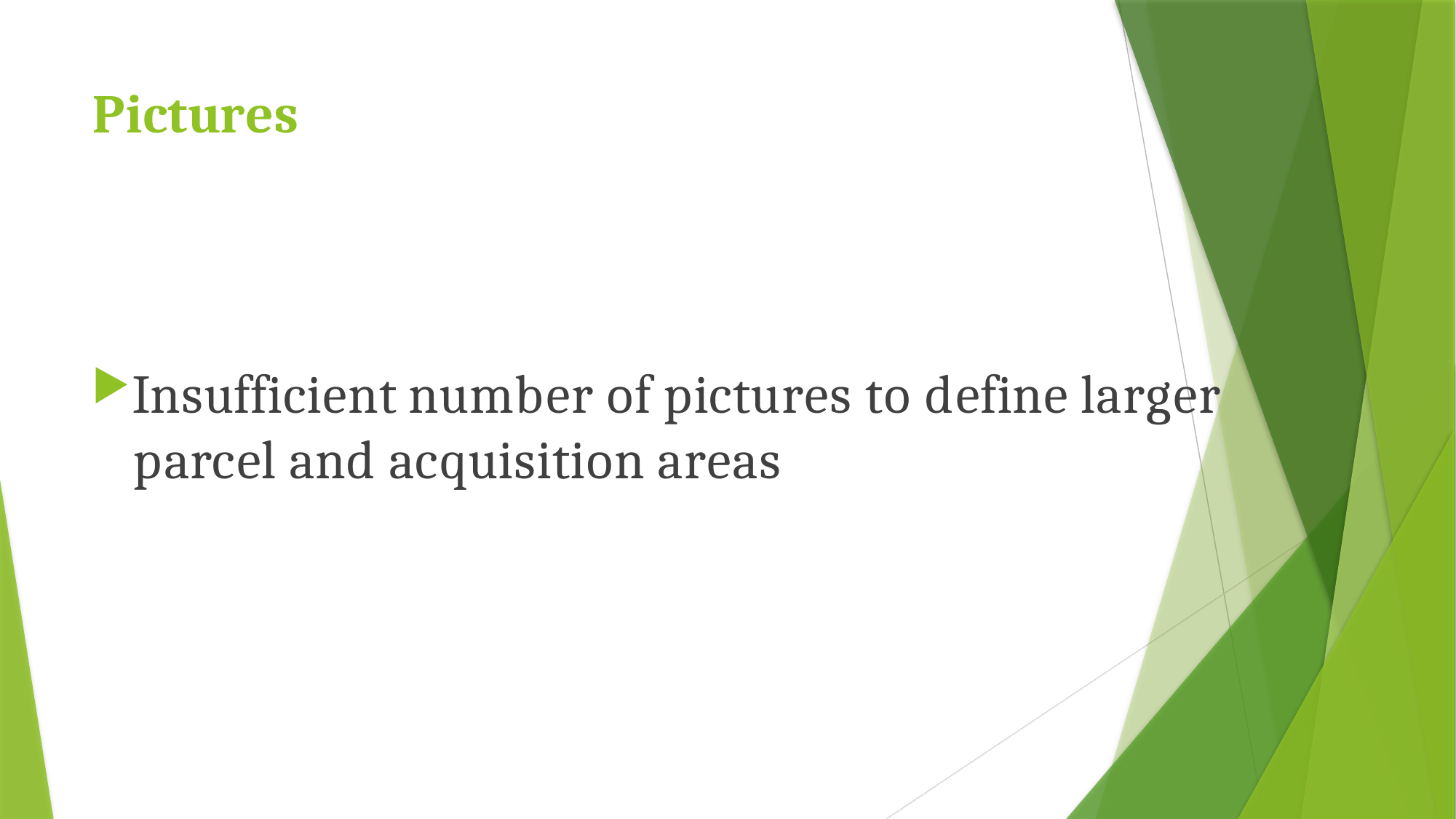

# Pictures
Insufficient number of pictures to define larger parcel and acquisition areas